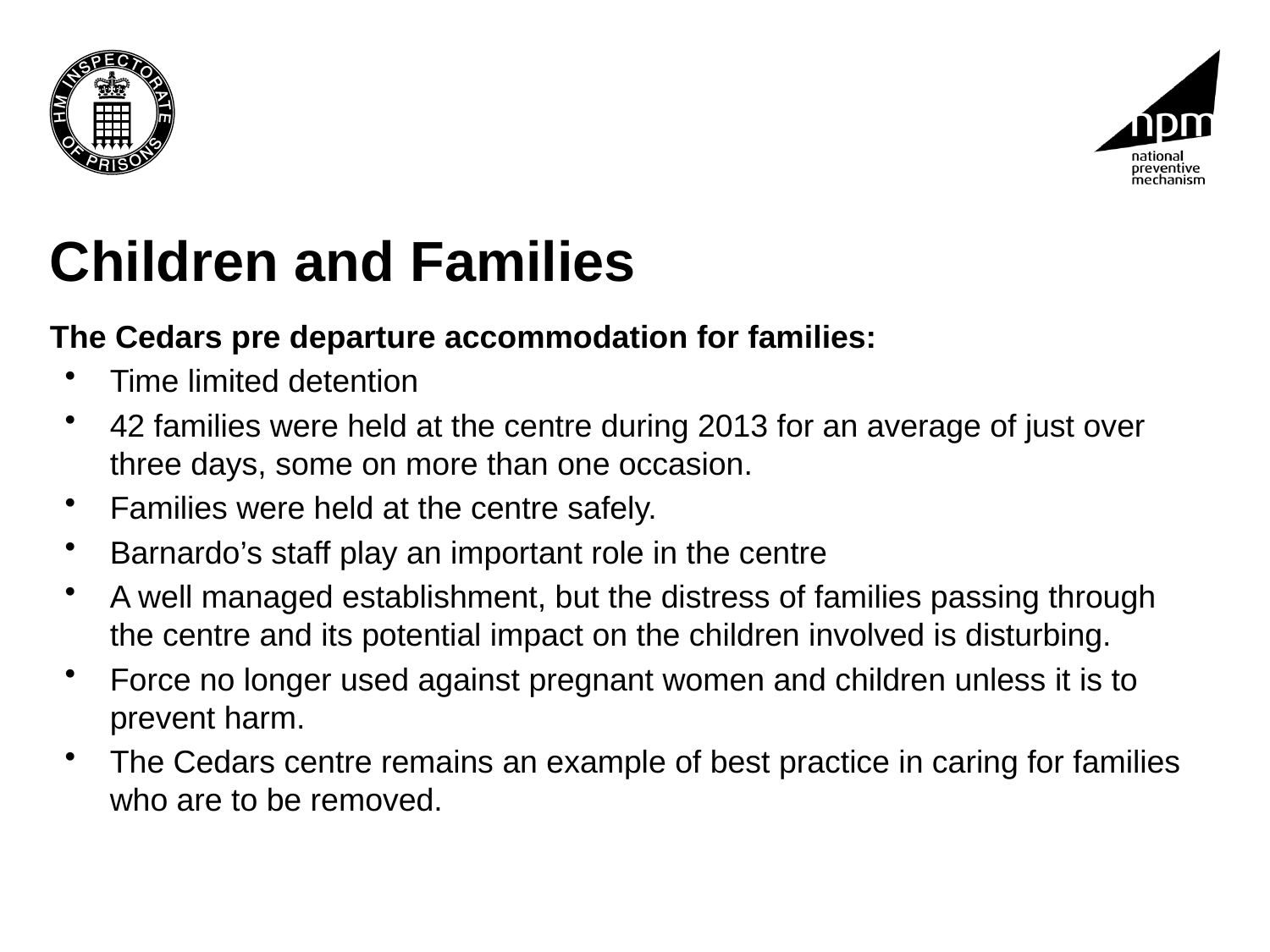

# Children and Families
The Cedars pre departure accommodation for families:
Time limited detention
42 families were held at the centre during 2013 for an average of just over three days, some on more than one occasion.
Families were held at the centre safely.
Barnardo’s staff play an important role in the centre
A well managed establishment, but the distress of families passing through the centre and its potential impact on the children involved is disturbing.
Force no longer used against pregnant women and children unless it is to prevent harm.
The Cedars centre remains an example of best practice in caring for families who are to be removed.